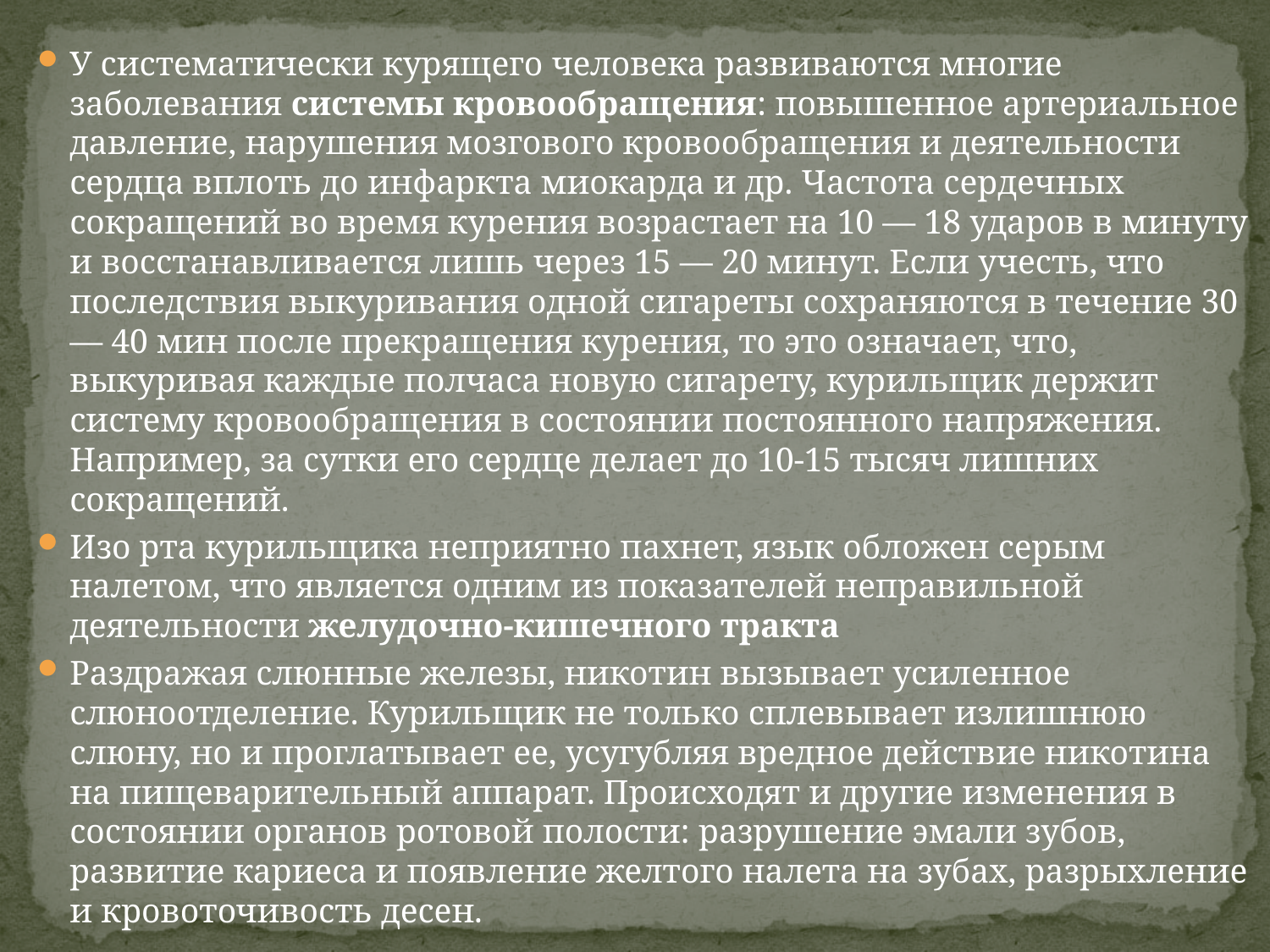

У систематически курящего человека развиваются многие заболевания системы кровообращения: повышенное артериальное давление, нарушения мозгового кровообращения и деятельности сердца вплоть до инфаркта миокарда и др. Частота сердечных сокращений во время курения возрастает на 10 — 18 ударов в минуту и восстанавливается лишь через 15 — 20 минут. Если учесть, что последствия выкуривания одной сигареты сохраняются в течение 30 — 40 мин после прекращения курения, то это означает, что, выкуривая каждые полчаса новую сигарету, курильщик держит систему кровообращения в состоянии постоянного напряжения. Например, за сутки его сердце делает до 10-15 тысяч лишних сокращений.
Изо рта курильщика неприятно пахнет, язык обложен серым налетом, что является одним из показателей неправильной деятельности желудочно-кишечного тракта
Раздражая слюнные железы, никотин вызывает усиленное слюноотделение. Курильщик не только сплевывает излишнюю слюну, но и проглатывает ее, усугубляя вредное действие никотина на пищеварительный аппарат. Происходят и другие изменения в состоянии органов ротовой полости: разрушение эмали зубов, развитие кариеса и появление желтого налета на зубах, разрыхление и кровоточивость десен.